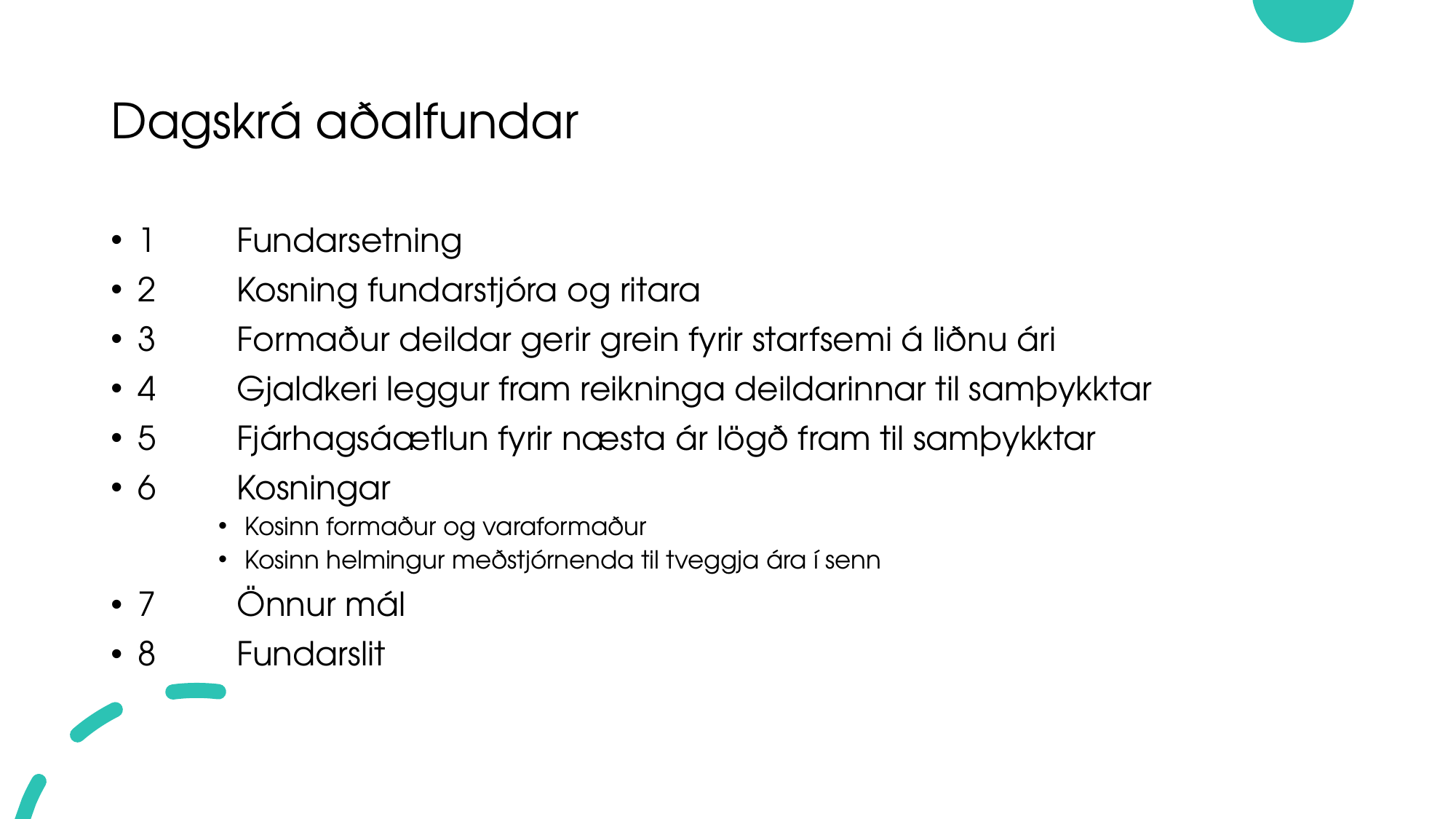

# Dagskrá aðalfundar
1	Fundarsetning
2	Kosning fundarstjóra og ritara
3	Formaður deildar gerir grein fyrir starfsemi á liðnu ári
4	Gjaldkeri leggur fram reikninga deildarinnar til samþykktar
5	Fjárhagsáætlun fyrir næsta ár lögð fram til samþykktar
6	Kosningar
Kosinn formaður og varaformaður
Kosinn helmingur meðstjórnenda til tveggja ára í senn
7	Önnur mál
8	Fundarslit